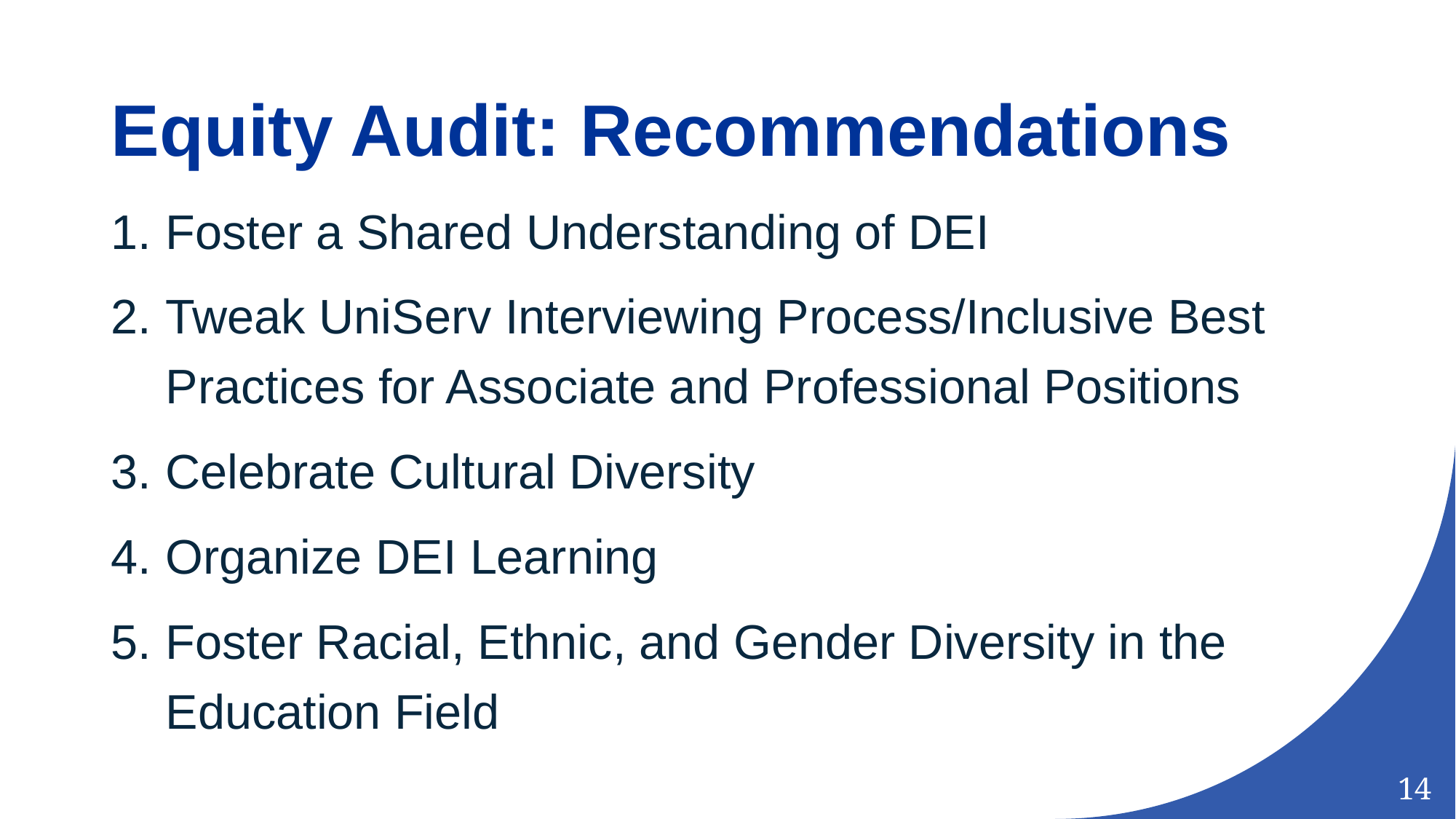

# Equity Audit: Recommendations
Foster a Shared Understanding of DEI
Tweak UniServ Interviewing Process/Inclusive Best Practices for Associate and Professional Positions
Celebrate Cultural Diversity
Organize DEI Learning
Foster Racial, Ethnic, and Gender Diversity in the Education Field

14